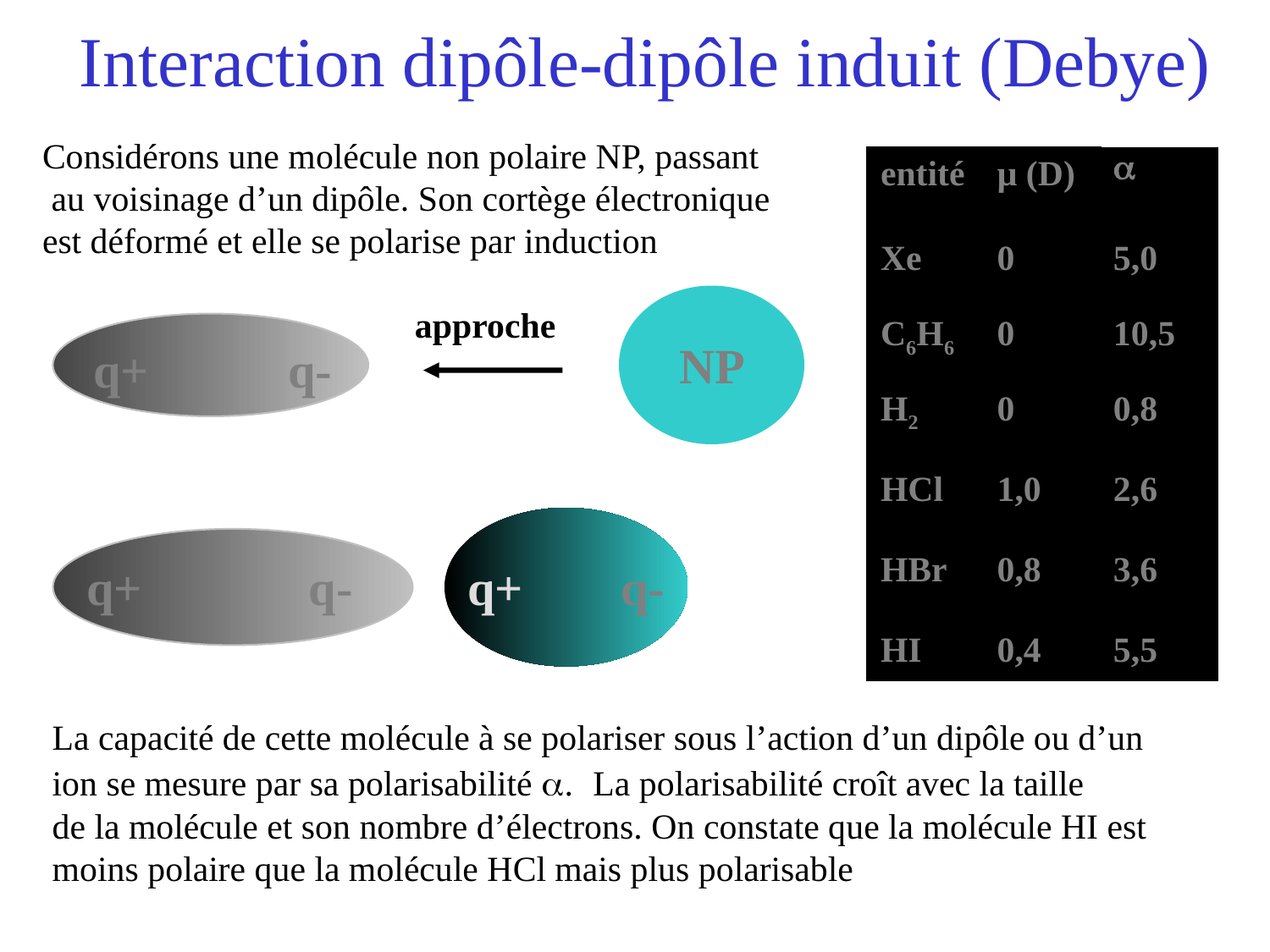

# Interaction dipôle-dipôle induit (Debye)
Considérons une molécule non polaire NP, passant
 au voisinage d’un dipôle. Son cortège électronique
est déformé et elle se polarise par induction

approche

NP
q+
q-

q+
q-
q+
   q-
| entité | µ (D) | α |
| --- | --- | --- |
| Xe | 0 | 5,0 |
| C6H6 | 0 | 10,5 |
| H2 | 0 | 0,8 |
| HCl | 1,0 | 2,6 |
| HBr | 0,8 | 3,6 |
| HI | 0,4 | 5,5 |
La capacité de cette molécule à se polariser sous l’action d’un dipôle ou d’un
ion se mesure par sa polarisabilité α. La polarisabilité croît avec la taille
de la molécule et son nombre d’électrons. On constate que la molécule HI est
moins polaire que la molécule HCl mais plus polarisable